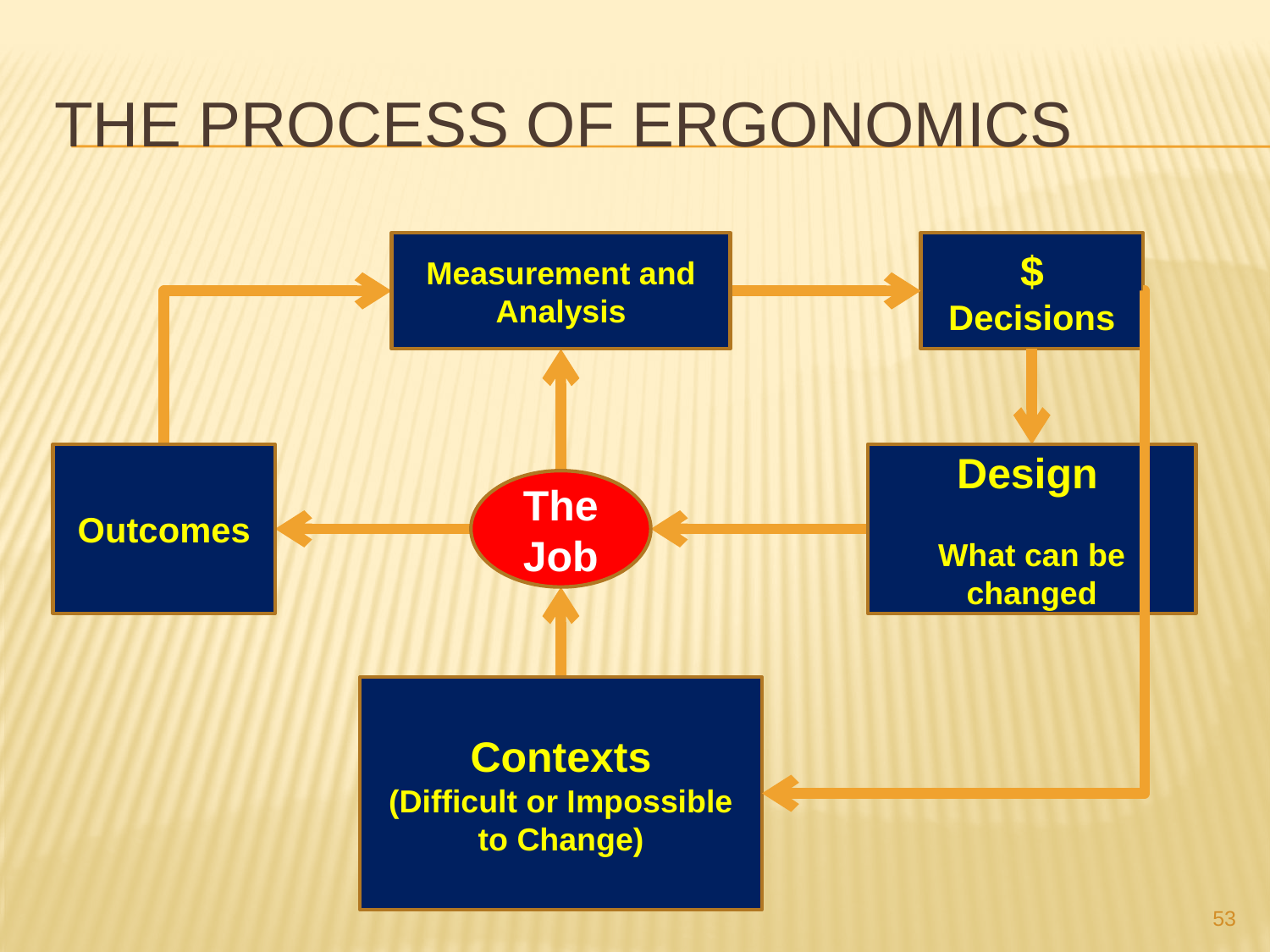

# The Process of Ergonomics
Measurement and Analysis
$
Decisions
Outcomes
Design

What can be changed
The Job
Contexts
(Difficult or Impossible to Change)
53